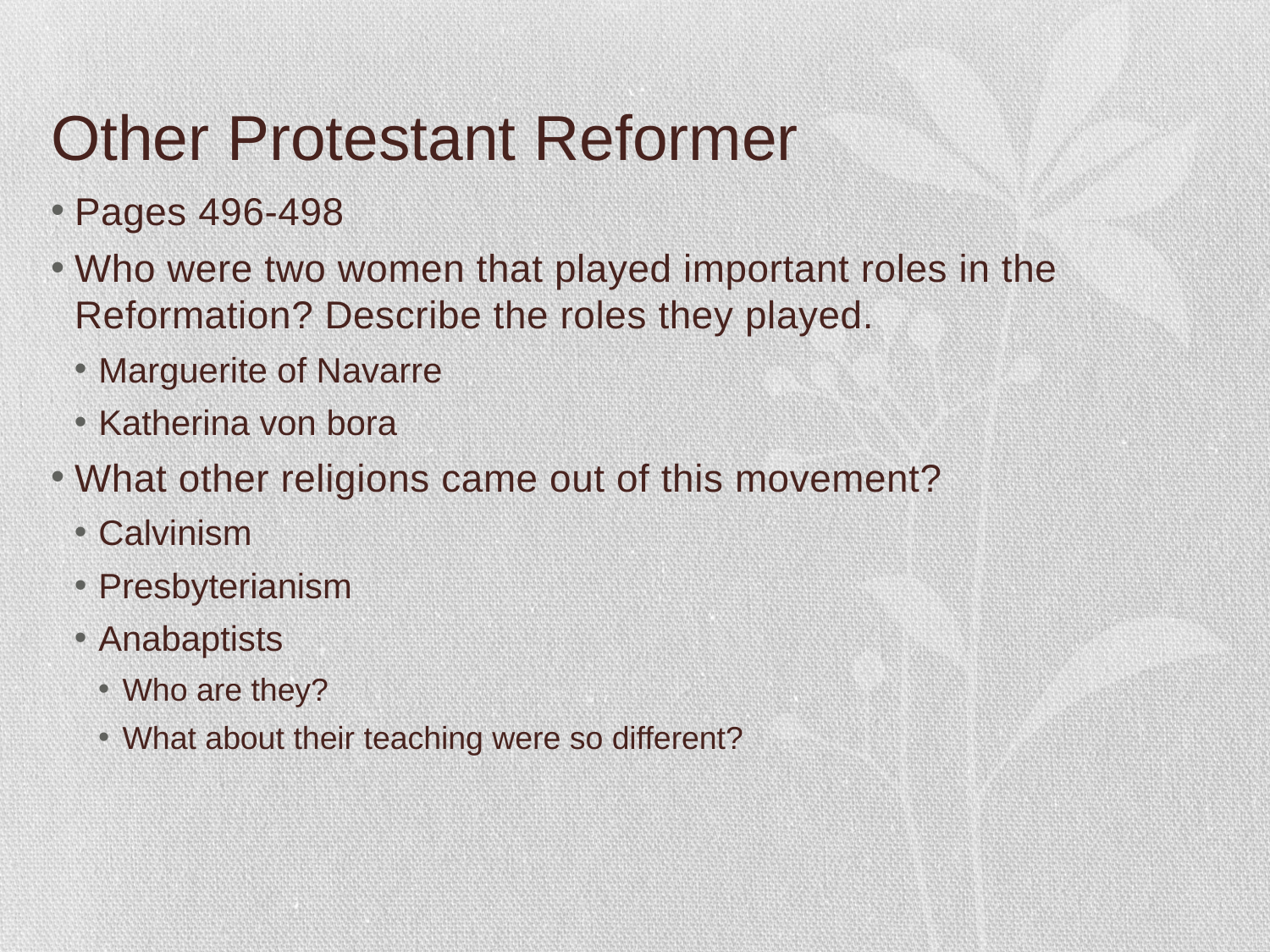

# Other Protestant Reformer
Pages 496-498
Who were two women that played important roles in the Reformation? Describe the roles they played.
Marguerite of Navarre
Katherina von bora
What other religions came out of this movement?
Calvinism
Presbyterianism
Anabaptists
Who are they?
What about their teaching were so different?